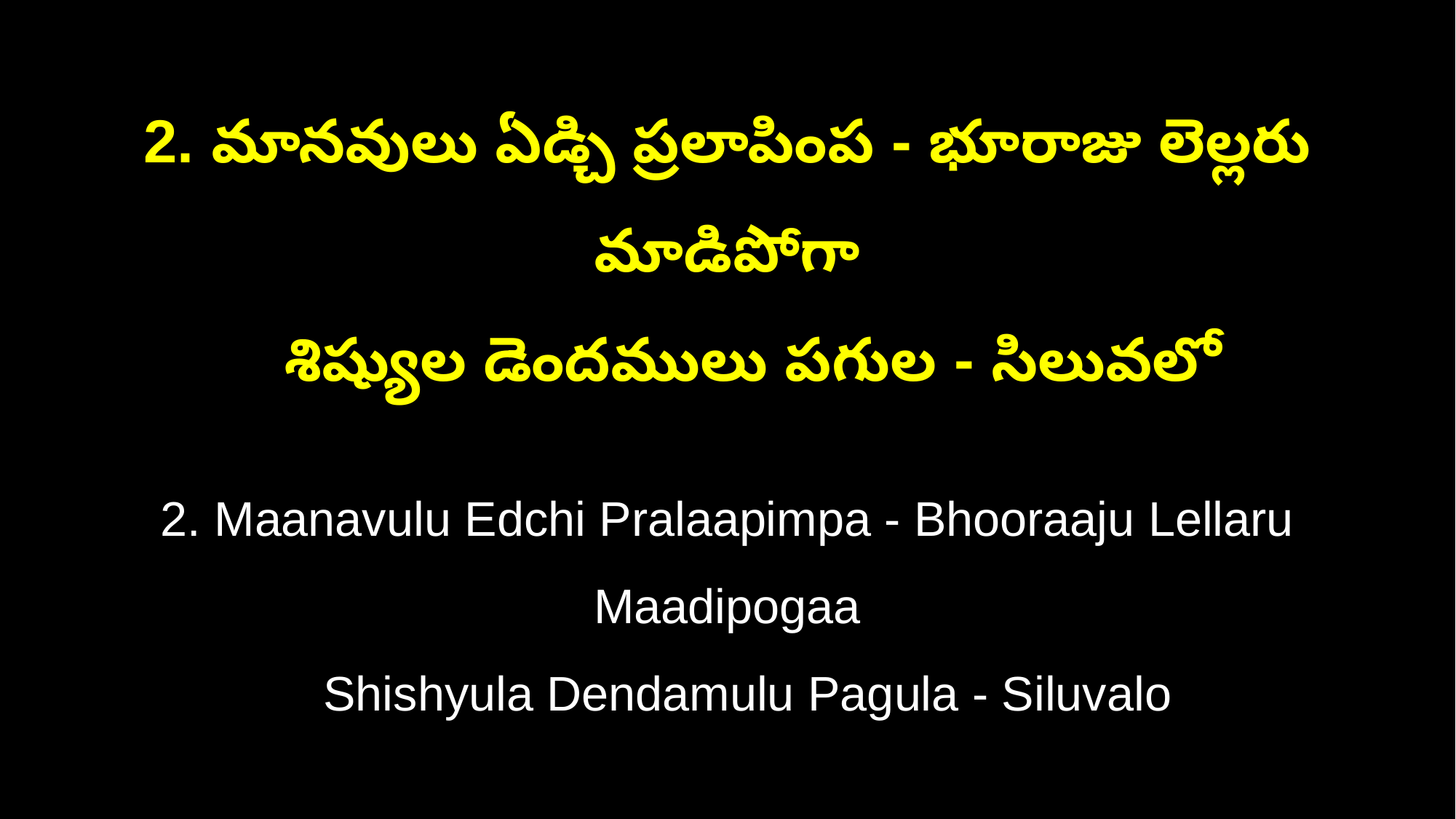

2. మానవులు ఏడ్చి ప్రలాపింప - భూరాజు లెల్లరు మాడిపోగా
   శిష్యుల డెందములు పగుల - సిలువలో
2. Maanavulu Edchi Pralaapimpa - Bhooraaju Lellaru Maadipogaa
   Shishyula Dendamulu Pagula - Siluvalo